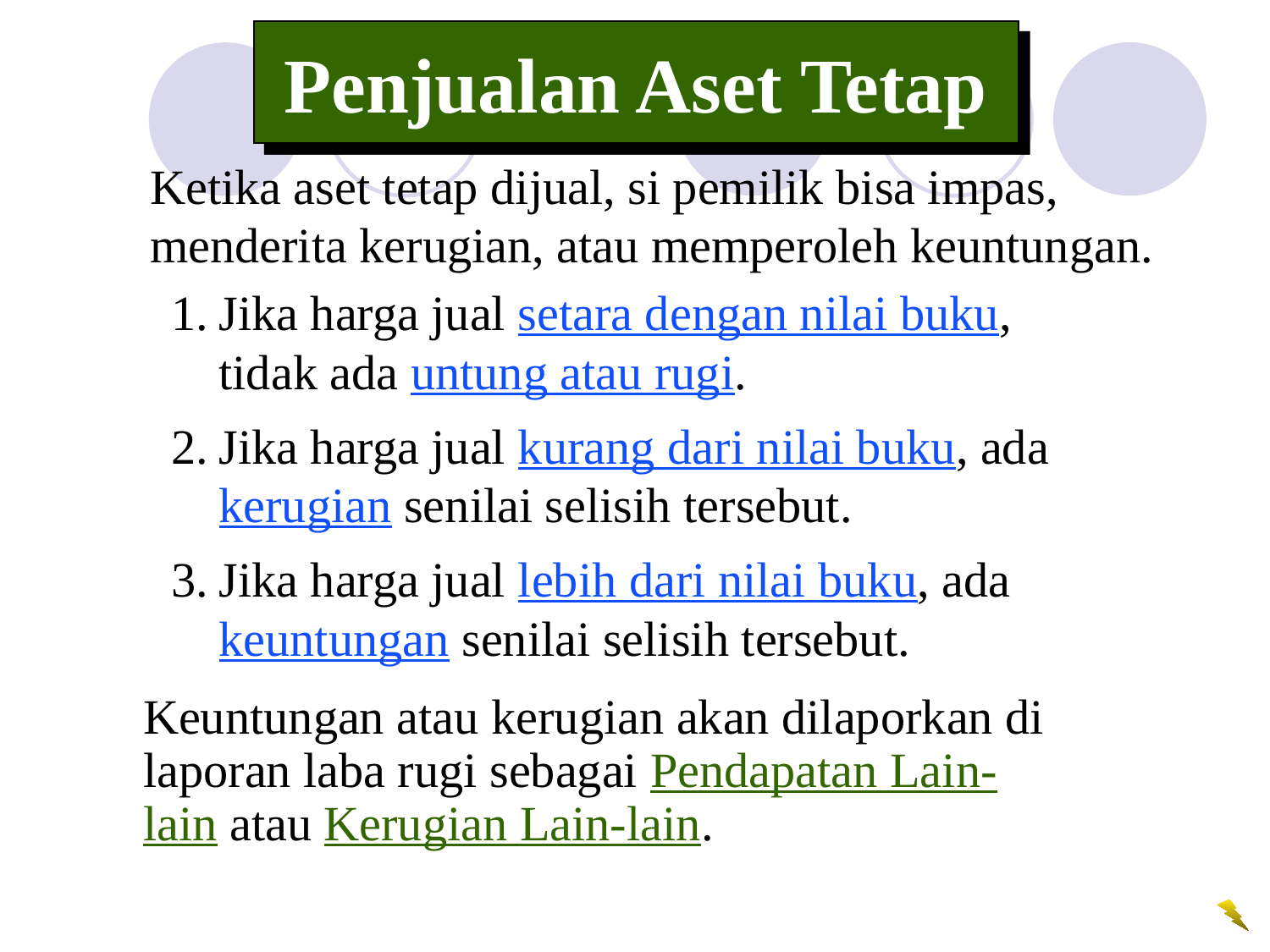

Penjualan Aset Tetap
Ketika aset tetap dijual, si pemilik bisa impas, menderita kerugian, atau memperoleh keuntungan.

1.	Jika harga jual setara dengan nilai buku, tidak ada untung atau rugi.
2.	Jika harga jual kurang dari nilai buku, ada kerugian senilai selisih tersebut.
3.	Jika harga jual lebih dari nilai buku, ada keuntungan senilai selisih tersebut.
Keuntungan atau kerugian akan dilaporkan di laporan laba rugi sebagai Pendapatan Lain-lain atau Kerugian Lain-lain.